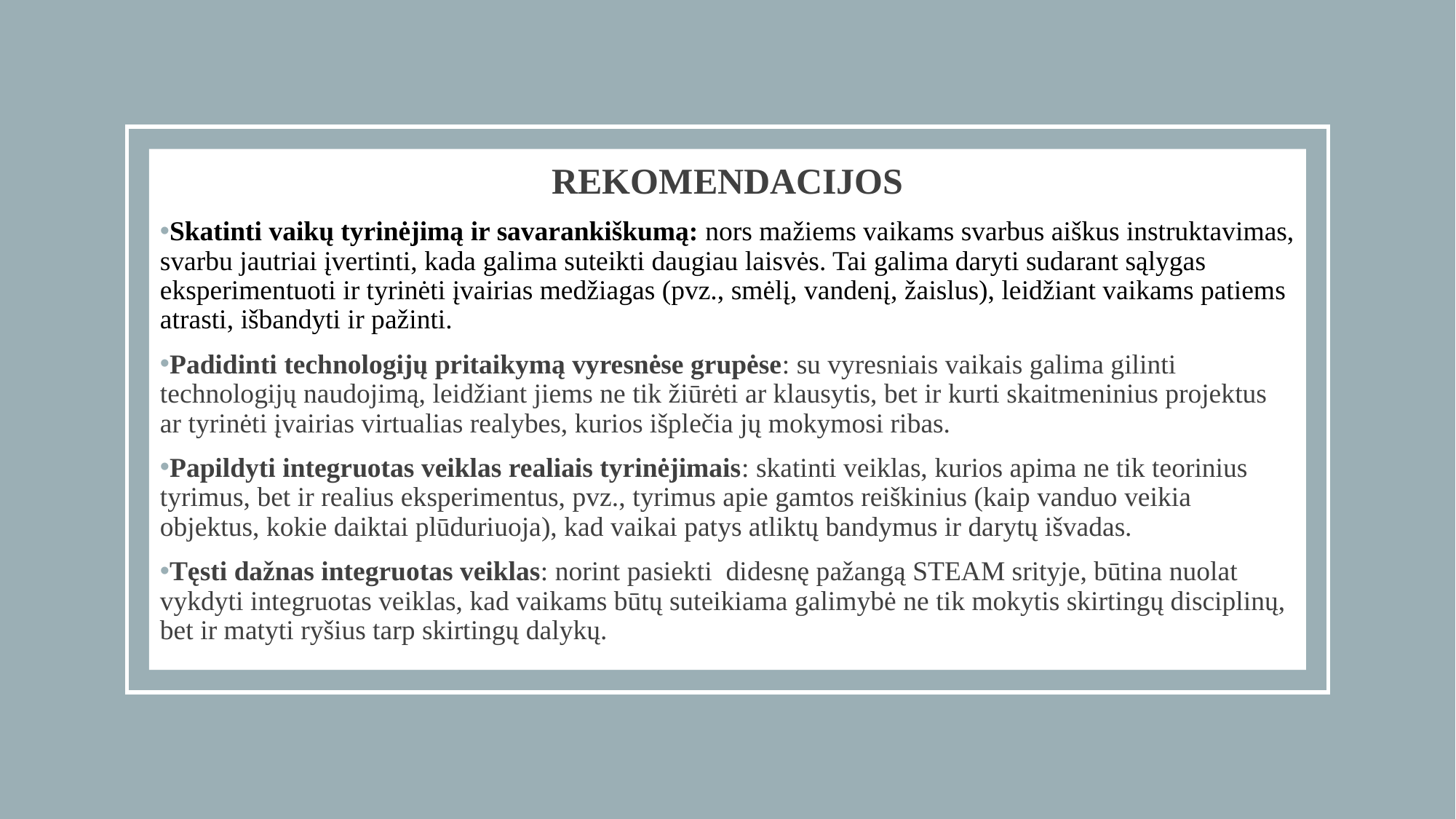

REKOMENDACIJOS
Skatinti vaikų tyrinėjimą ir savarankiškumą: nors mažiems vaikams svarbus aiškus instruktavimas, svarbu jautriai įvertinti, kada galima suteikti daugiau laisvės. Tai galima daryti sudarant sąlygas eksperimentuoti ir tyrinėti įvairias medžiagas (pvz., smėlį, vandenį, žaislus), leidžiant vaikams patiems atrasti, išbandyti ir pažinti.
Padidinti technologijų pritaikymą vyresnėse grupėse: su vyresniais vaikais galima gilinti technologijų naudojimą, leidžiant jiems ne tik žiūrėti ar klausytis, bet ir kurti skaitmeninius projektus ar tyrinėti įvairias virtualias realybes, kurios išplečia jų mokymosi ribas.
Papildyti integruotas veiklas realiais tyrinėjimais: skatinti veiklas, kurios apima ne tik teorinius tyrimus, bet ir realius eksperimentus, pvz., tyrimus apie gamtos reiškinius (kaip vanduo veikia objektus, kokie daiktai plūduriuoja), kad vaikai patys atliktų bandymus ir darytų išvadas.
Tęsti dažnas integruotas veiklas: norint pasiekti  didesnę pažangą STEAM srityje, būtina nuolat vykdyti integruotas veiklas, kad vaikams būtų suteikiama galimybė ne tik mokytis skirtingų disciplinų, bet ir matyti ryšius tarp skirtingų dalykų.